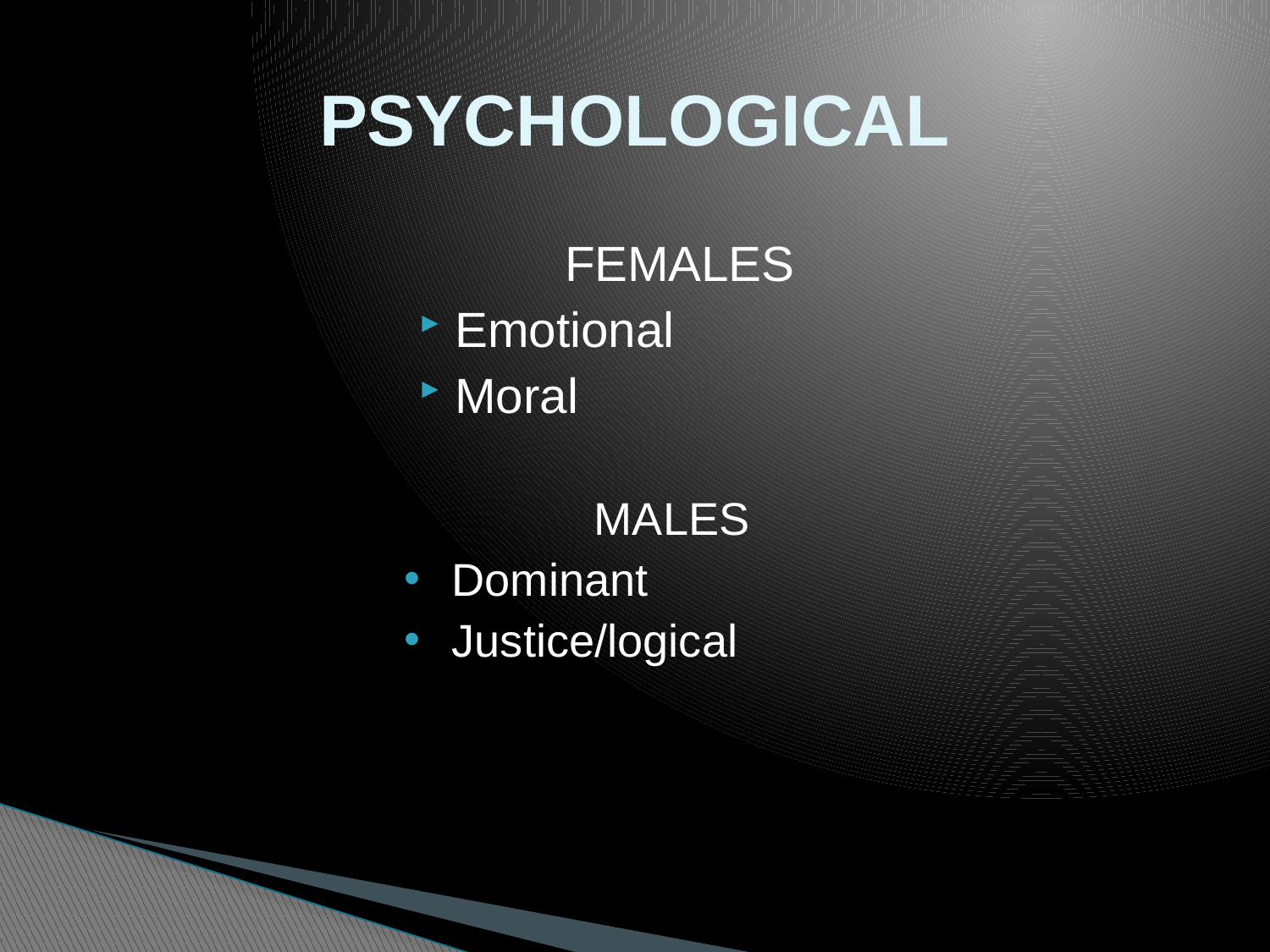

# PSYCHOLOGICAL
FEMALES
Emotional
Moral

MALES
Dominant
Justice/logical